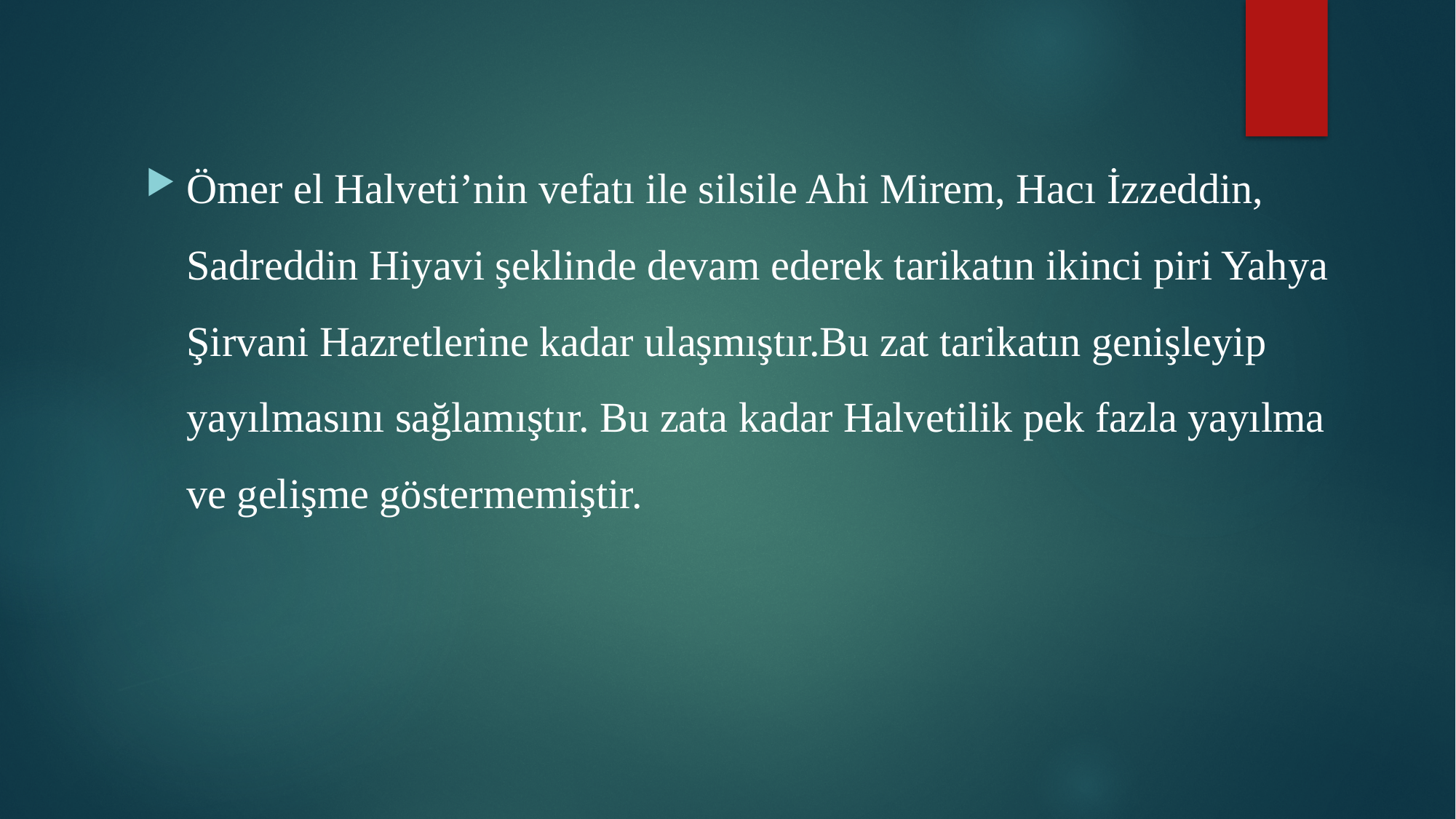

Ömer el Halveti’nin vefatı ile silsile Ahi Mirem, Hacı İzzeddin, Sadreddin Hiyavi şeklinde devam ederek tarikatın ikinci piri Yahya Şirvani Hazretlerine kadar ulaşmıştır.Bu zat tarikatın genişleyip yayılmasını sağlamıştır. Bu zata kadar Halvetilik pek fazla yayılma ve gelişme göstermemiştir.